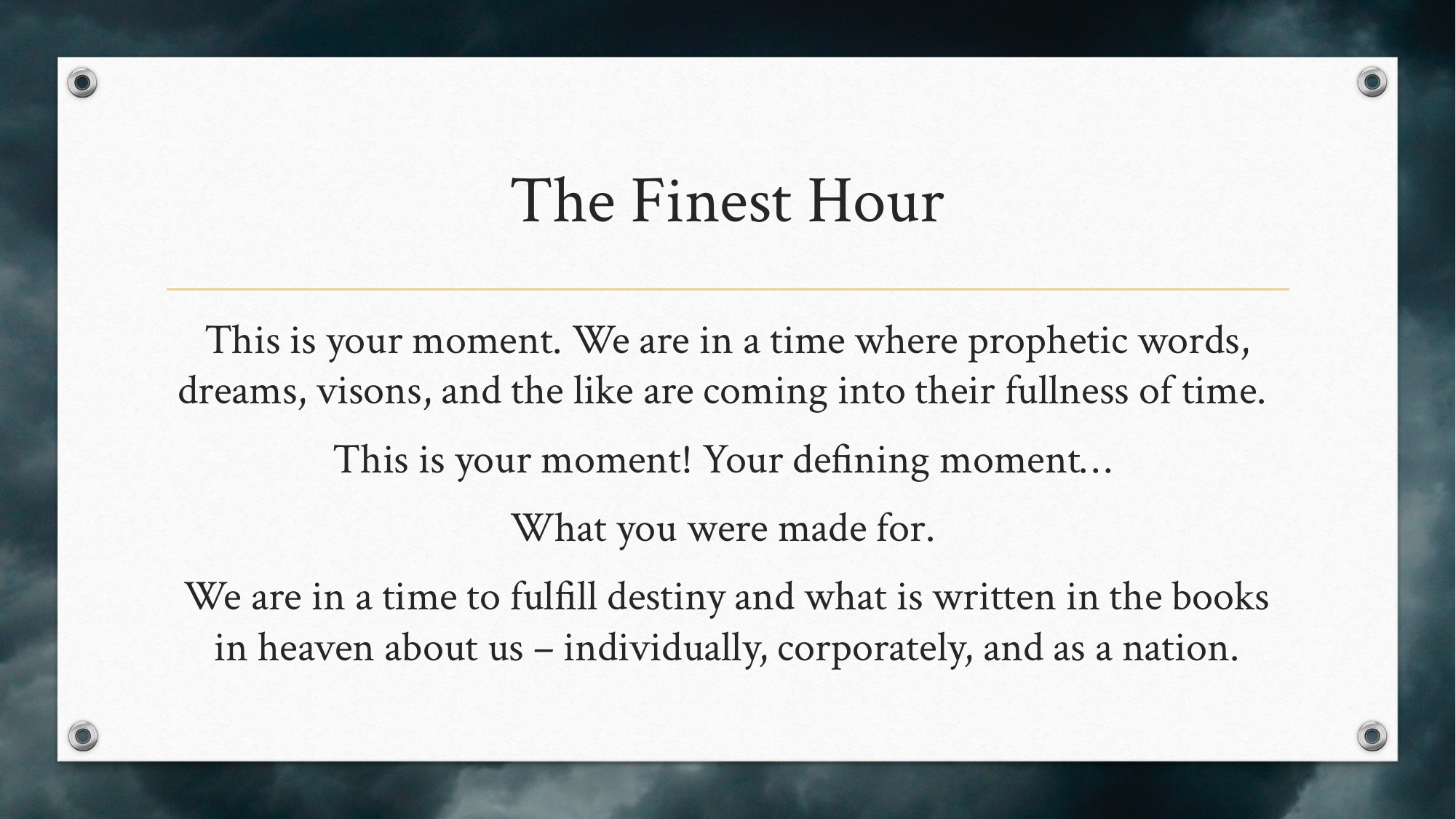

# The Finest Hour
This is your moment. We are in a time where prophetic words, dreams, visons, and the like are coming into their fullness of time.
This is your moment! Your defining moment…
What you were made for.
We are in a time to fulfill destiny and what is written in the books in heaven about us – individually, corporately, and as a nation.